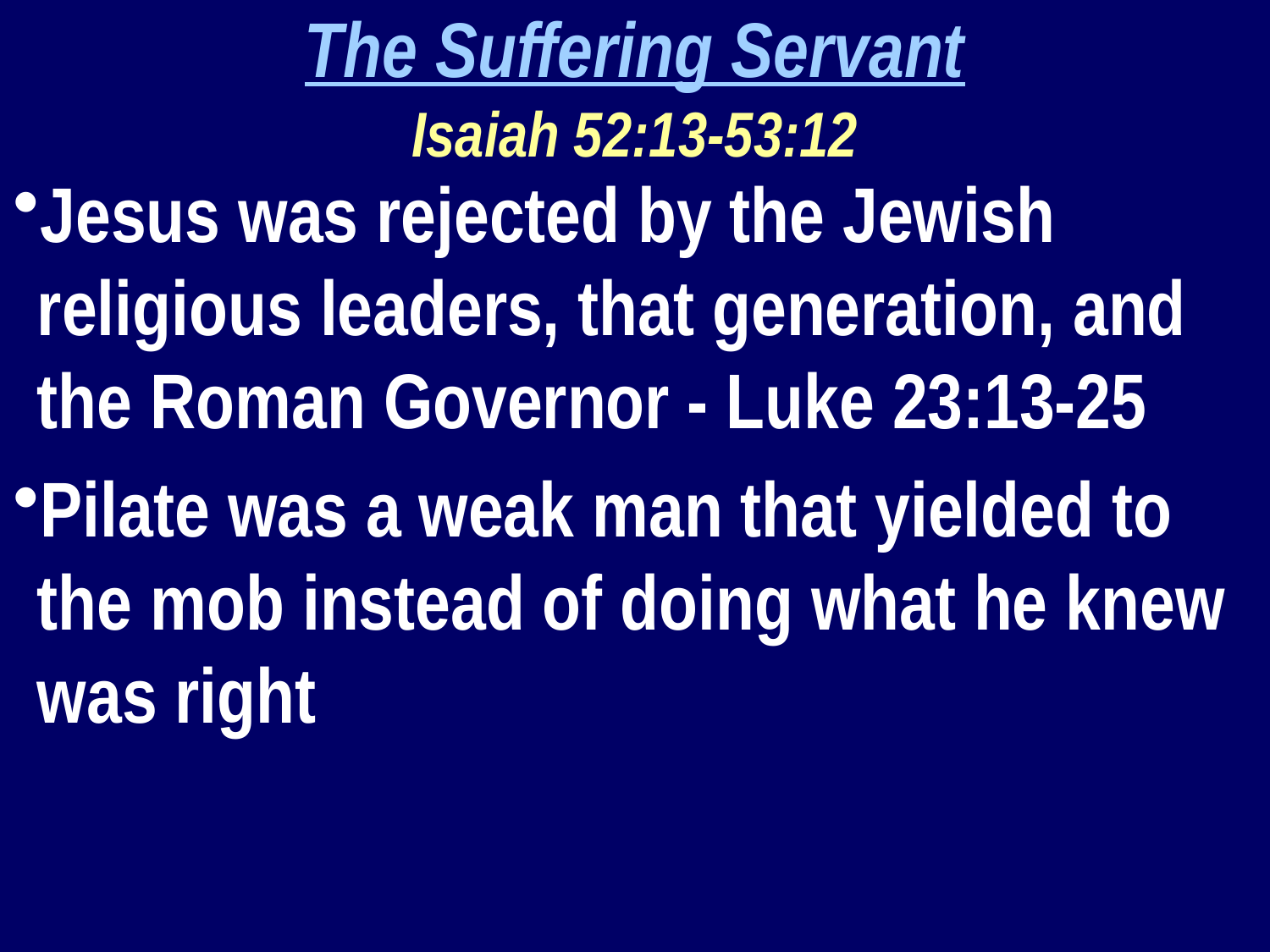

The Suffering Servant
Isaiah 52:13-53:12
Jesus was rejected by the Jewish religious leaders, that generation, and the Roman Governor - Luke 23:13-25
Pilate was a weak man that yielded to the mob instead of doing what he knew was right